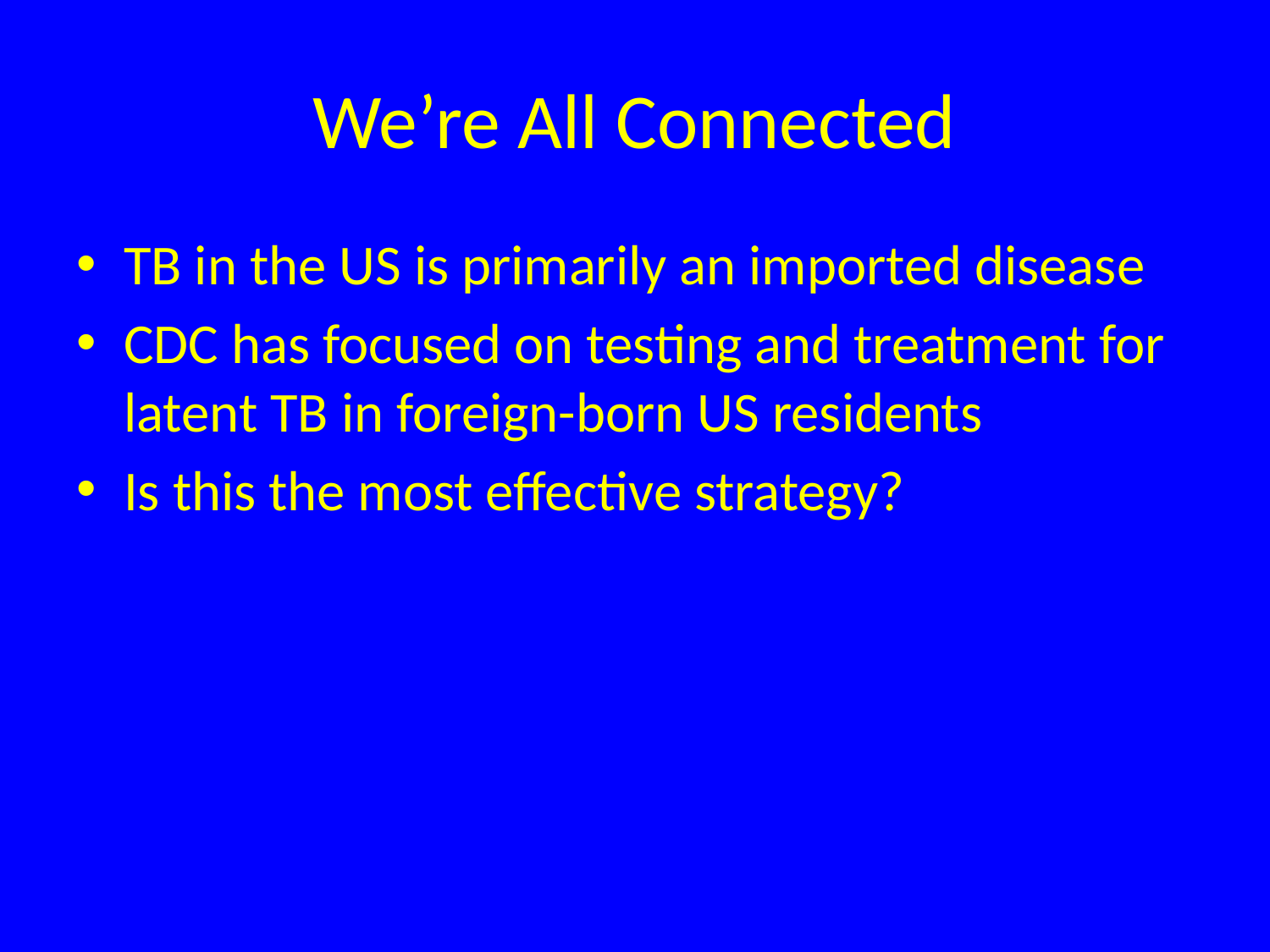

# We’re All Connected
TB in the US is primarily an imported disease
CDC has focused on testing and treatment for latent TB in foreign-born US residents
Is this the most effective strategy?